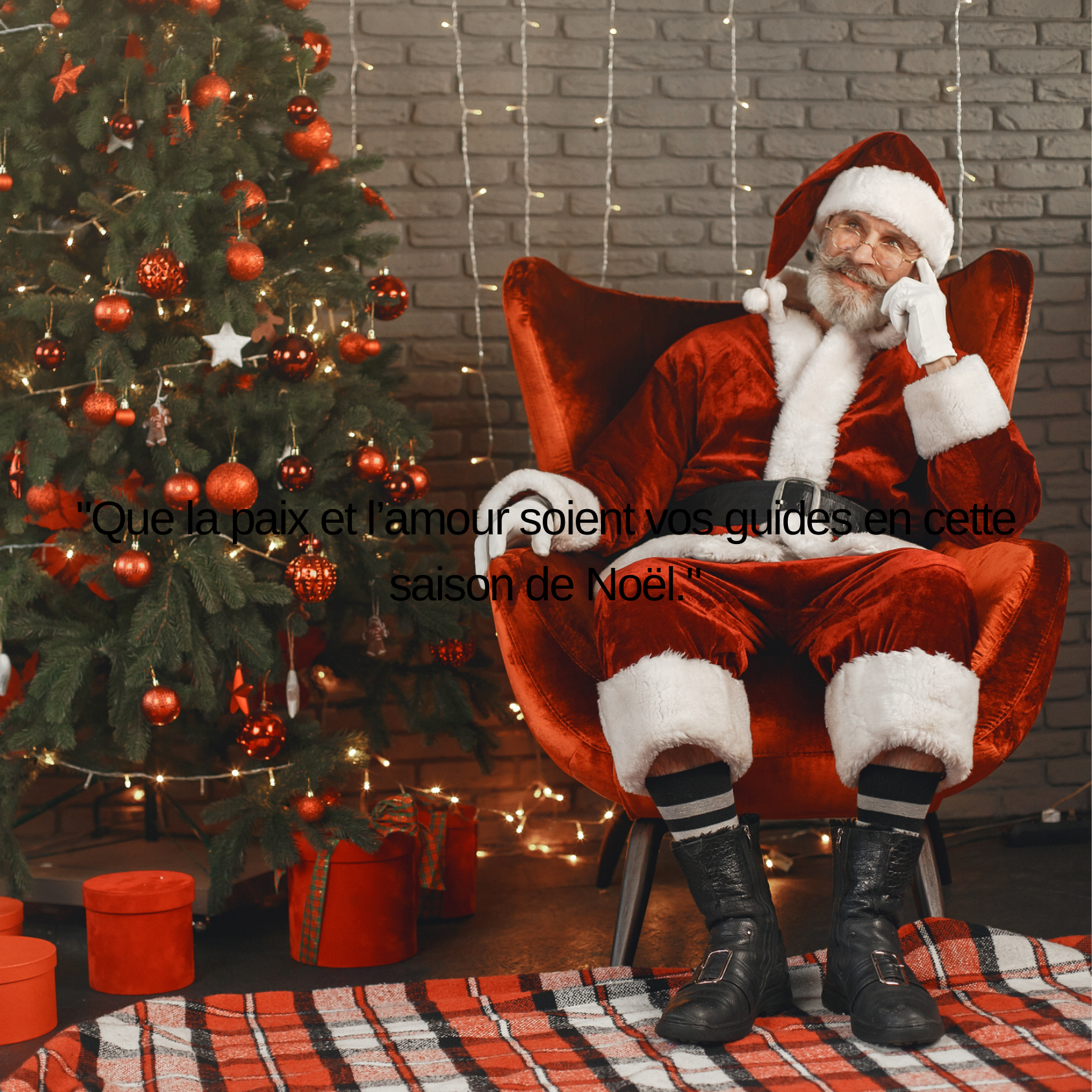

"Que la paix et l’amour soient vos guides en cette saison de Noël."